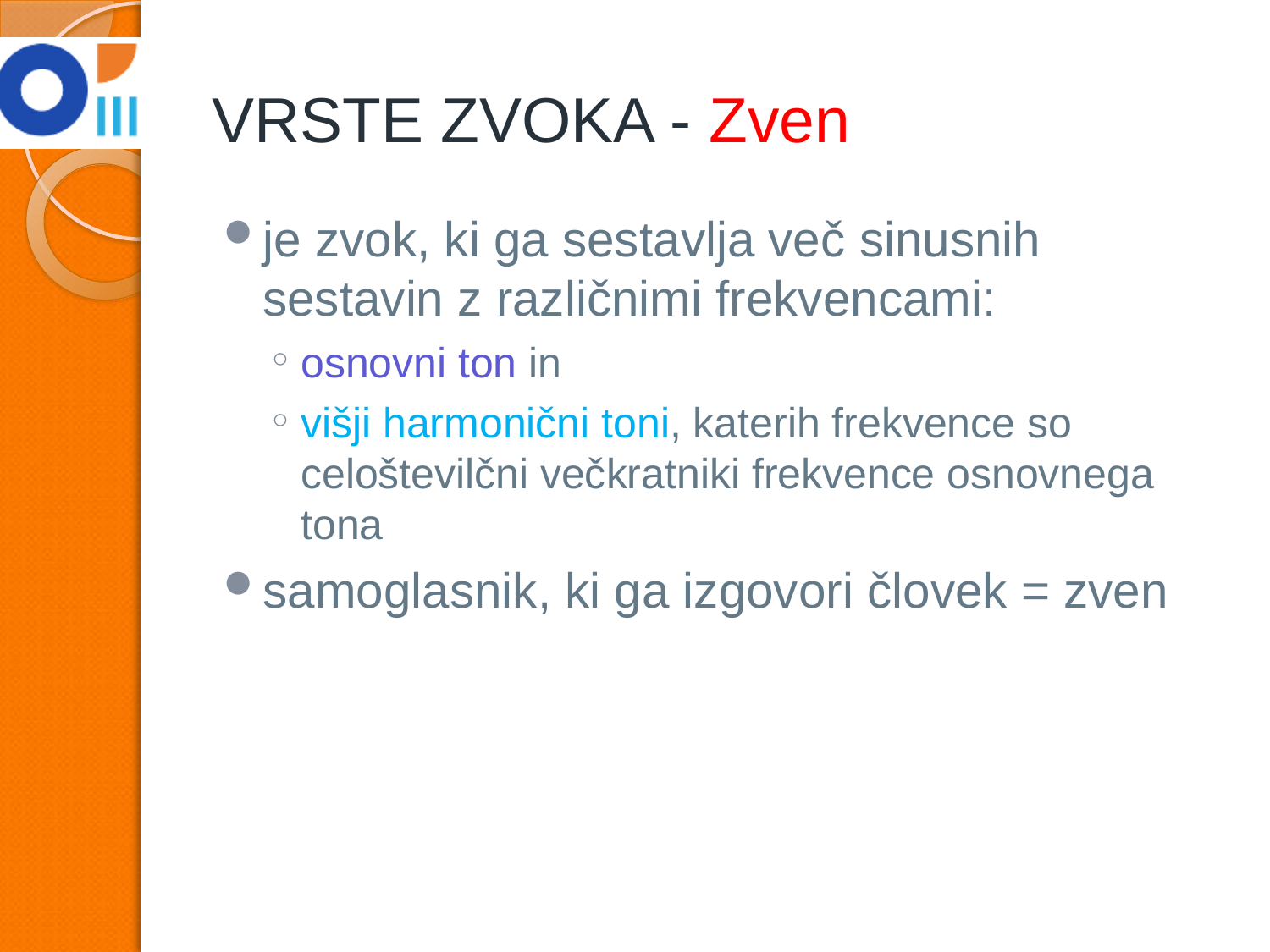

# VRSTE ZVOKA - Zven
je zvok, ki ga sestavlja več sinusnih sestavin z različnimi frekvencami:
osnovni ton in
višji harmonični toni, katerih frekvence so celoštevilčni večkratniki frekvence osnovnega tona
samoglasnik, ki ga izgovori človek = zven